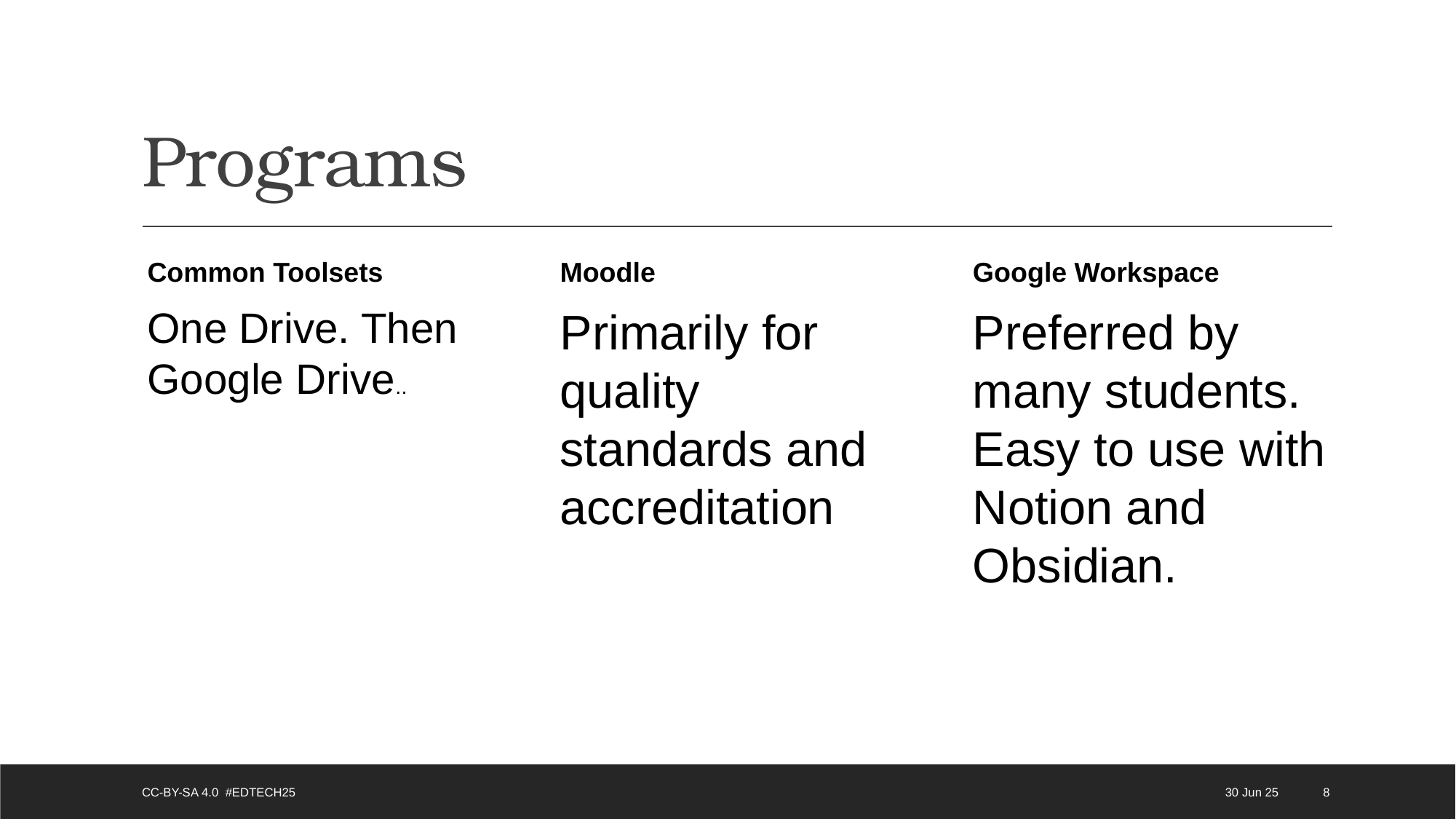

# Programs
Common Toolsets​
One Drive. Then Google Drive..
Moodle
Primarily for quality standards and accreditation
Google Workspace​
Preferred by many students. Easy to use with Notion and Obsidian.
CC-by-SA 4.0  #edtech25
30 Jun 25
8